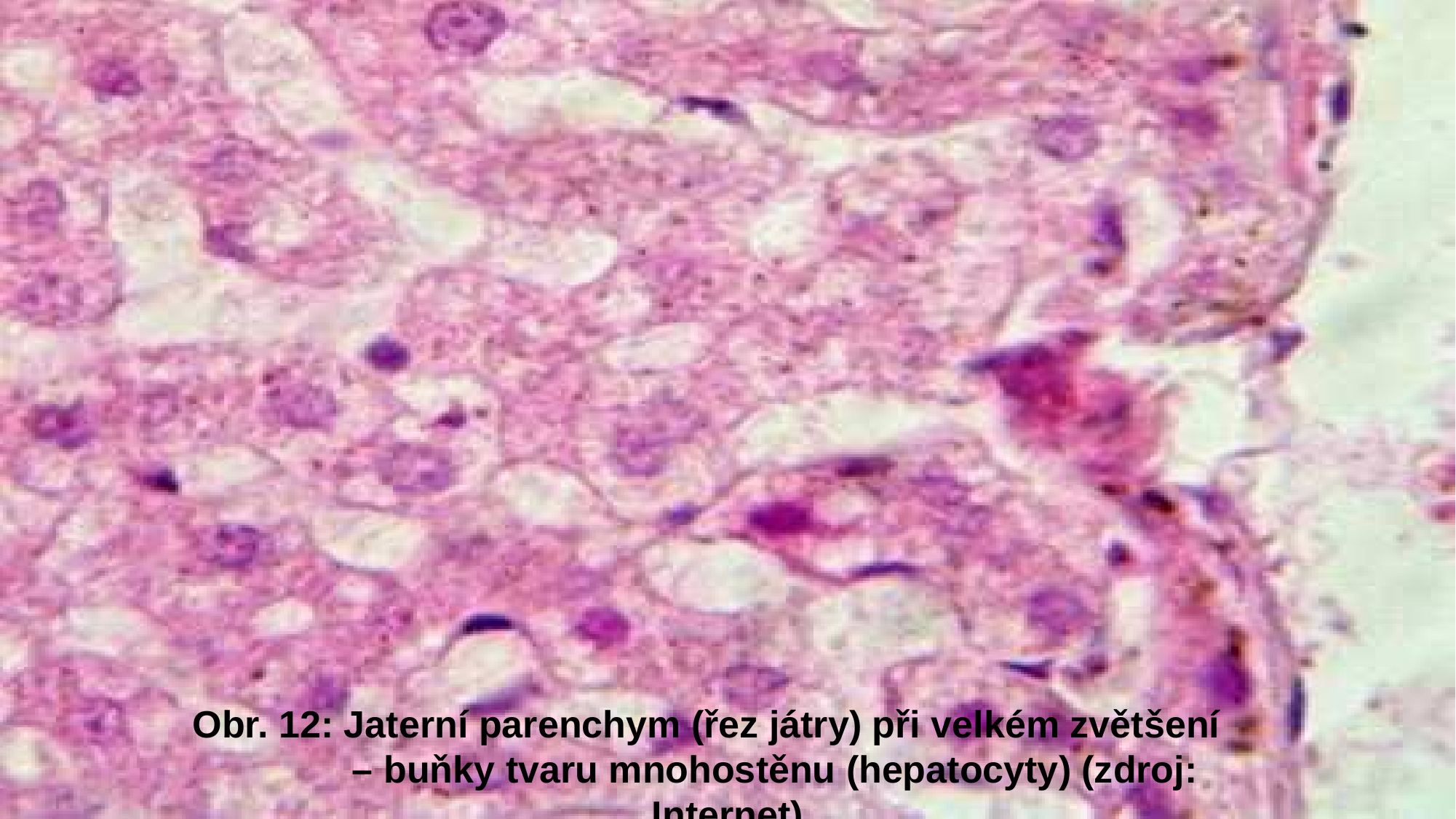

Obr. 12: Jaterní parenchym (řez játry) při velkém zvětšení              – buňky tvaru mnohostěnu (hepatocyty) (zdroj: Internet)